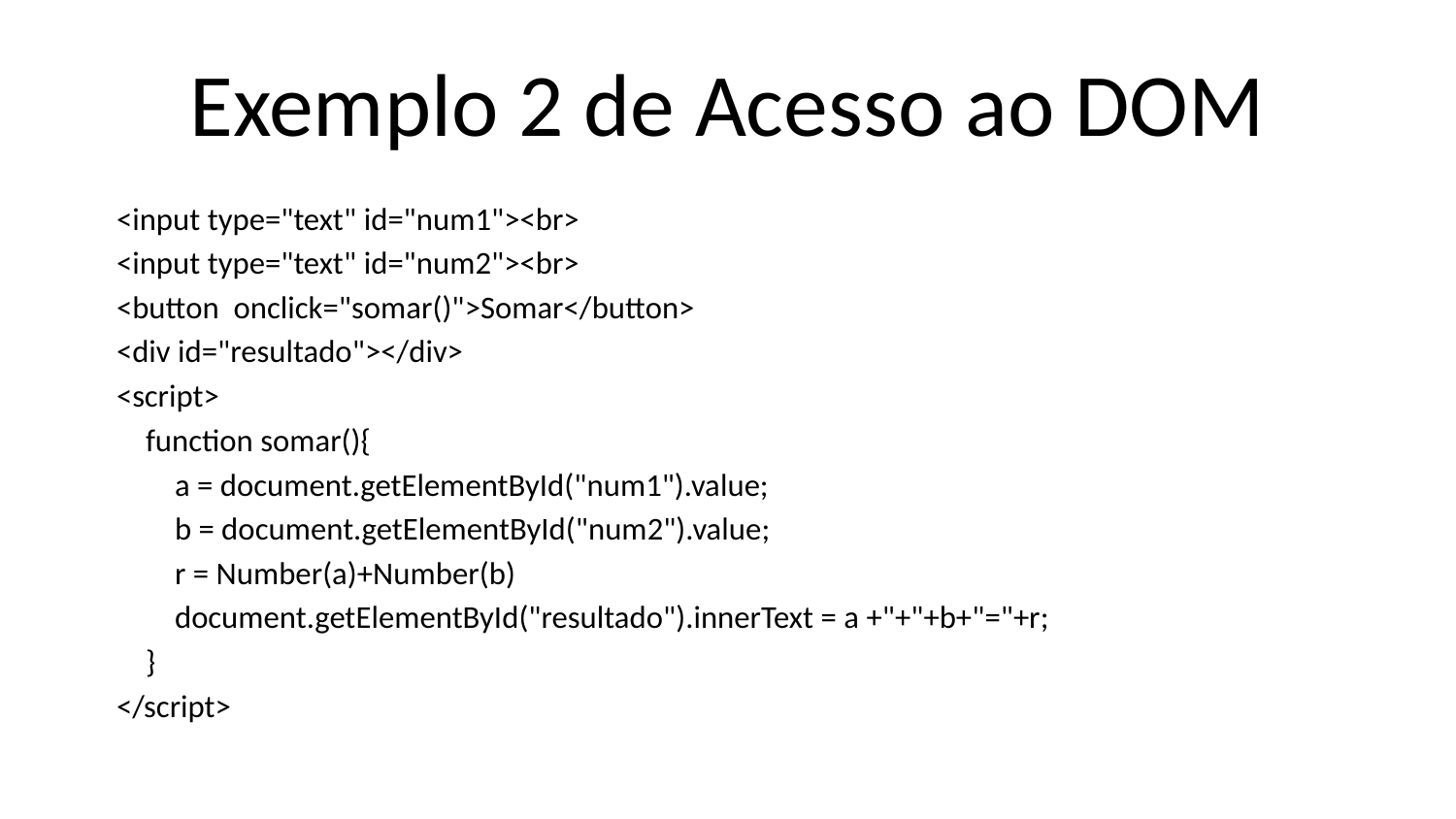

# Exemplo 2 de Acesso ao DOM
    <input type="text" id="num1"><br>
    <input type="text" id="num2"><br>
    <button  onclick="somar()">Somar</button>
    <div id="resultado"></div>
    <script>
        function somar(){
            a = document.getElementById("num1").value;
            b = document.getElementById("num2").value;
            r = Number(a)+Number(b)
            document.getElementById("resultado").innerText = a +"+"+b+"="+r;
        }
    </script>